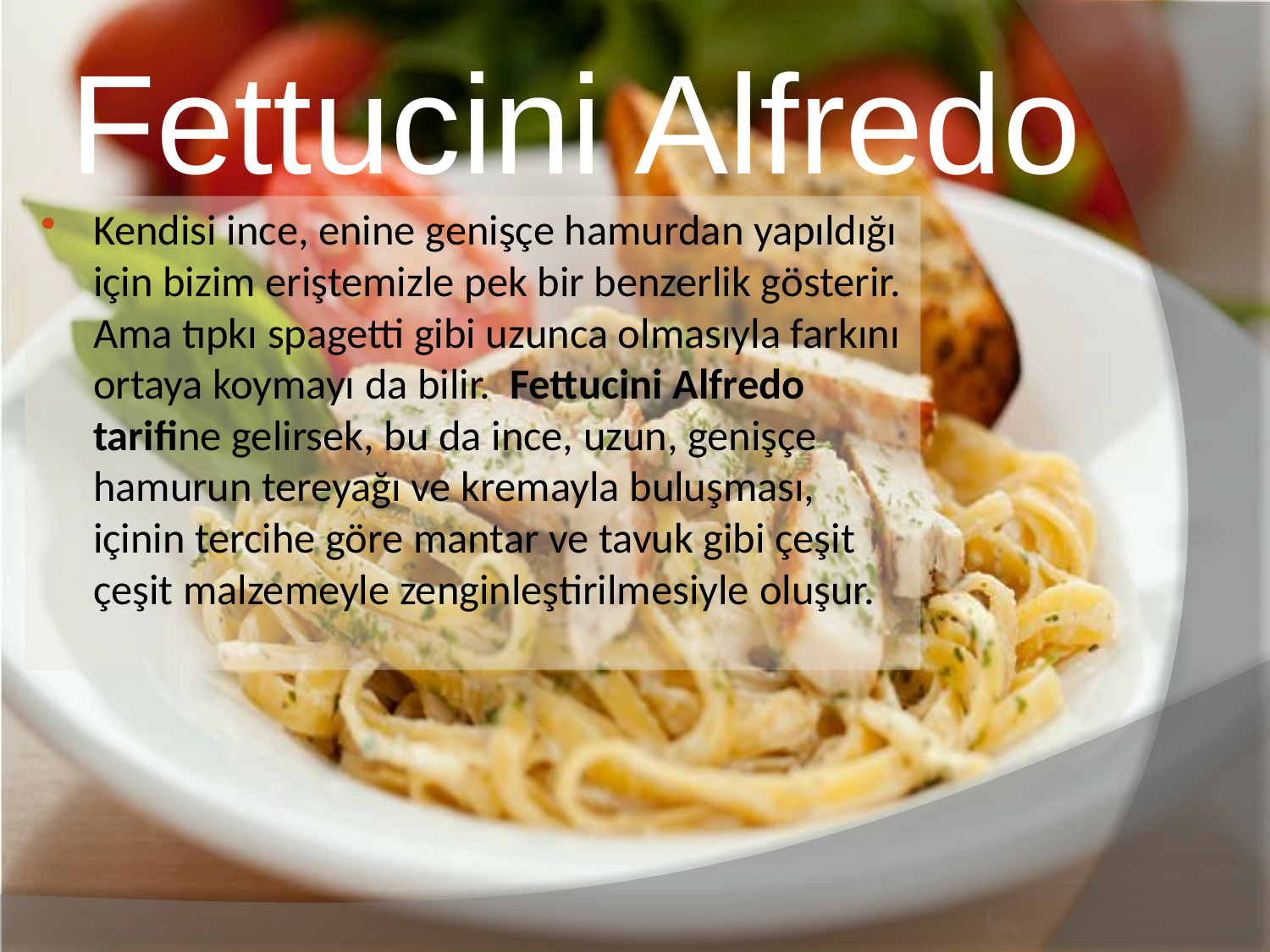

# Fettucini Alfredo
Kendisi ince, enine genişçe hamurdan yapıldığı için bizim eriştemizle pek bir benzerlik gösterir. Ama tıpkı spagetti gibi uzunca olmasıyla farkını ortaya koymayı da bilir.  Fettucini Alfredo tarifine gelirsek, bu da ince, uzun, genişçe hamurun tereyağı ve kremayla buluşması, içinin tercihe göre mantar ve tavuk gibi çeşit çeşit malzemeyle zenginleştirilmesiyle oluşur.